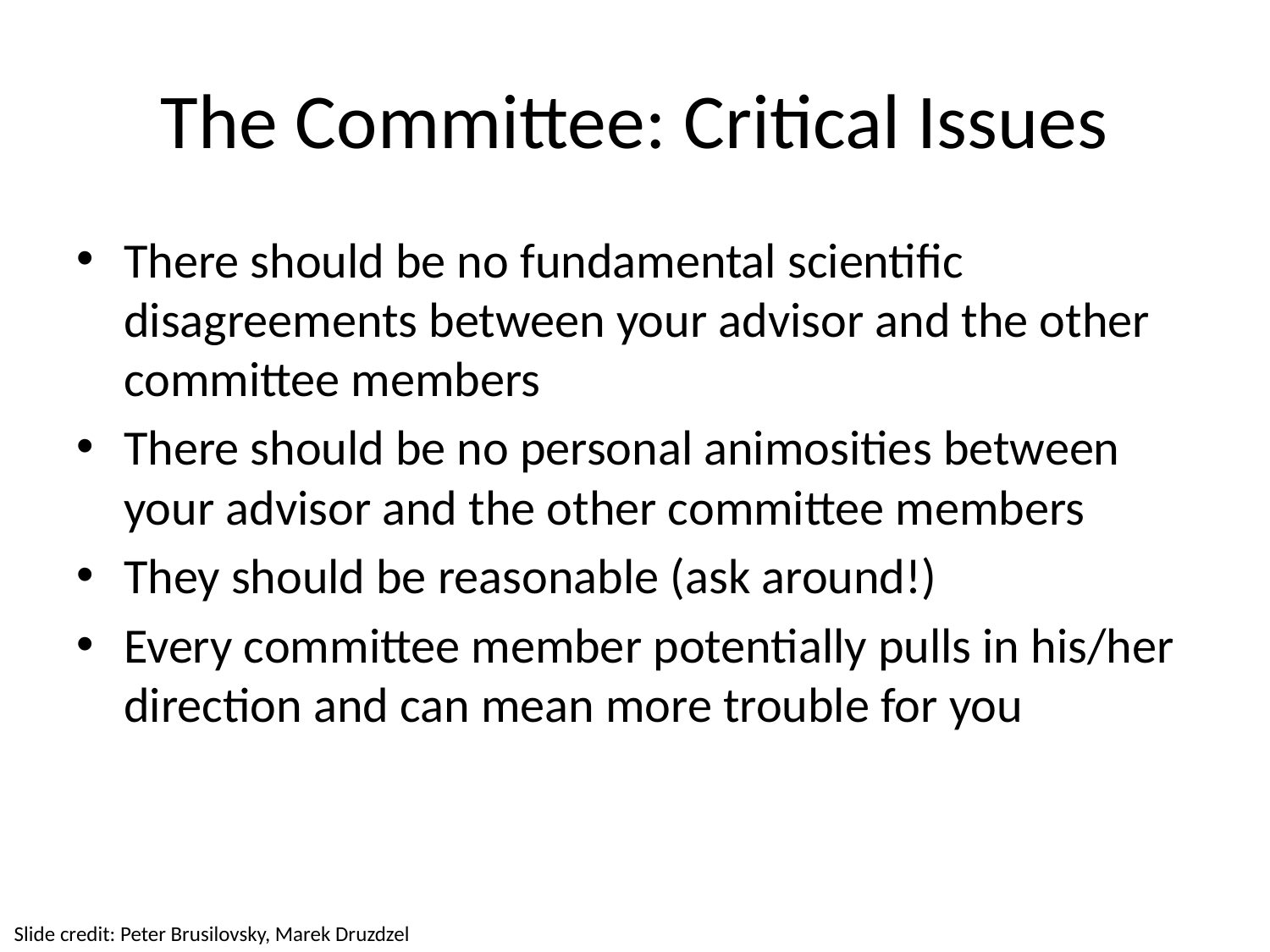

# The Committee: Critical Issues
There should be no fundamental scientific disagreements between your advisor and the other committee members
There should be no personal animosities between your advisor and the other committee members
They should be reasonable (ask around!)
Every committee member potentially pulls in his/her direction and can mean more trouble for you
Slide credit: Peter Brusilovsky, Marek Druzdzel